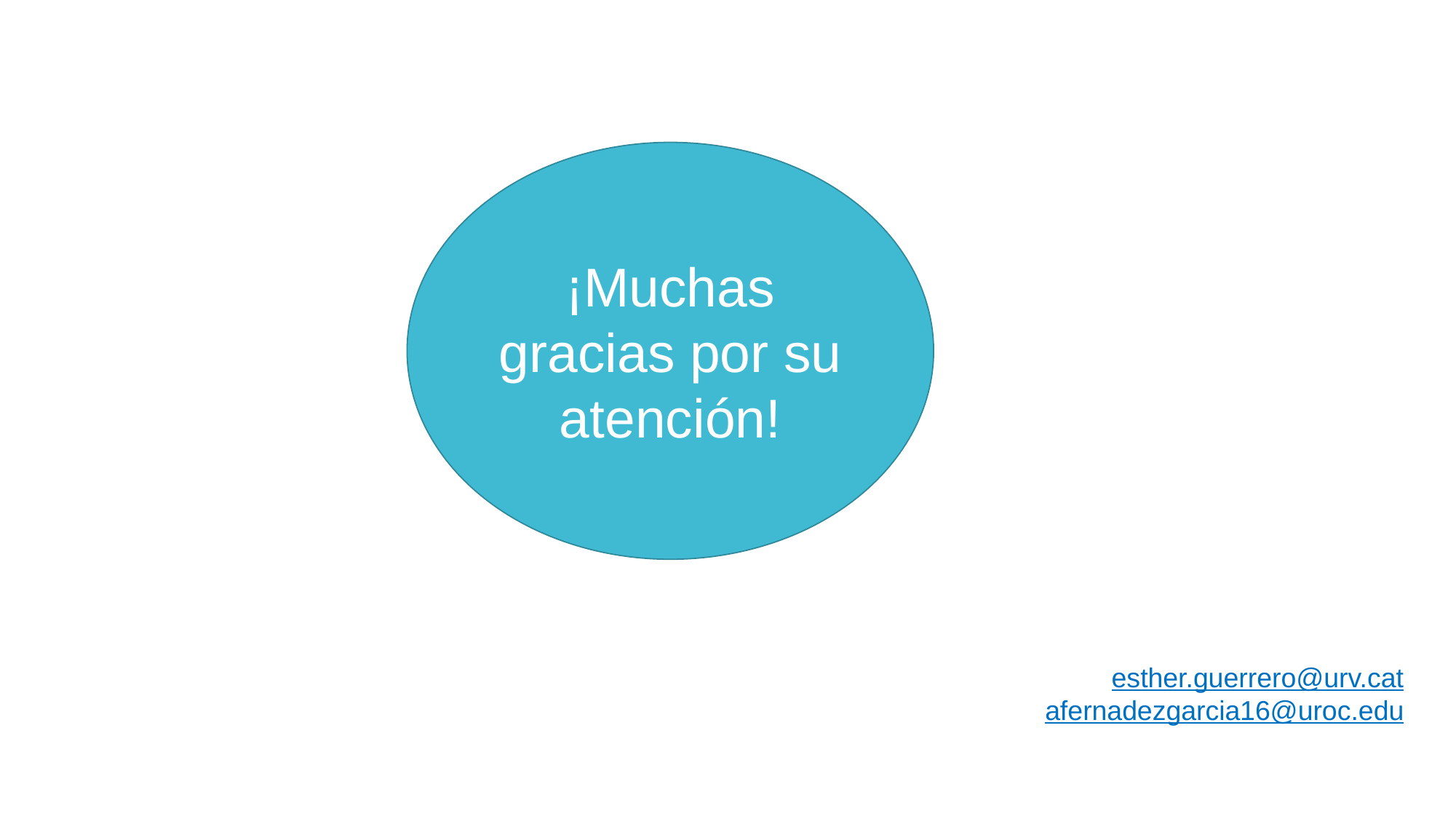

¡Muchas gracias por su atención!
esther.guerrero@urv.cat
afernadezgarcia16@uroc.edu